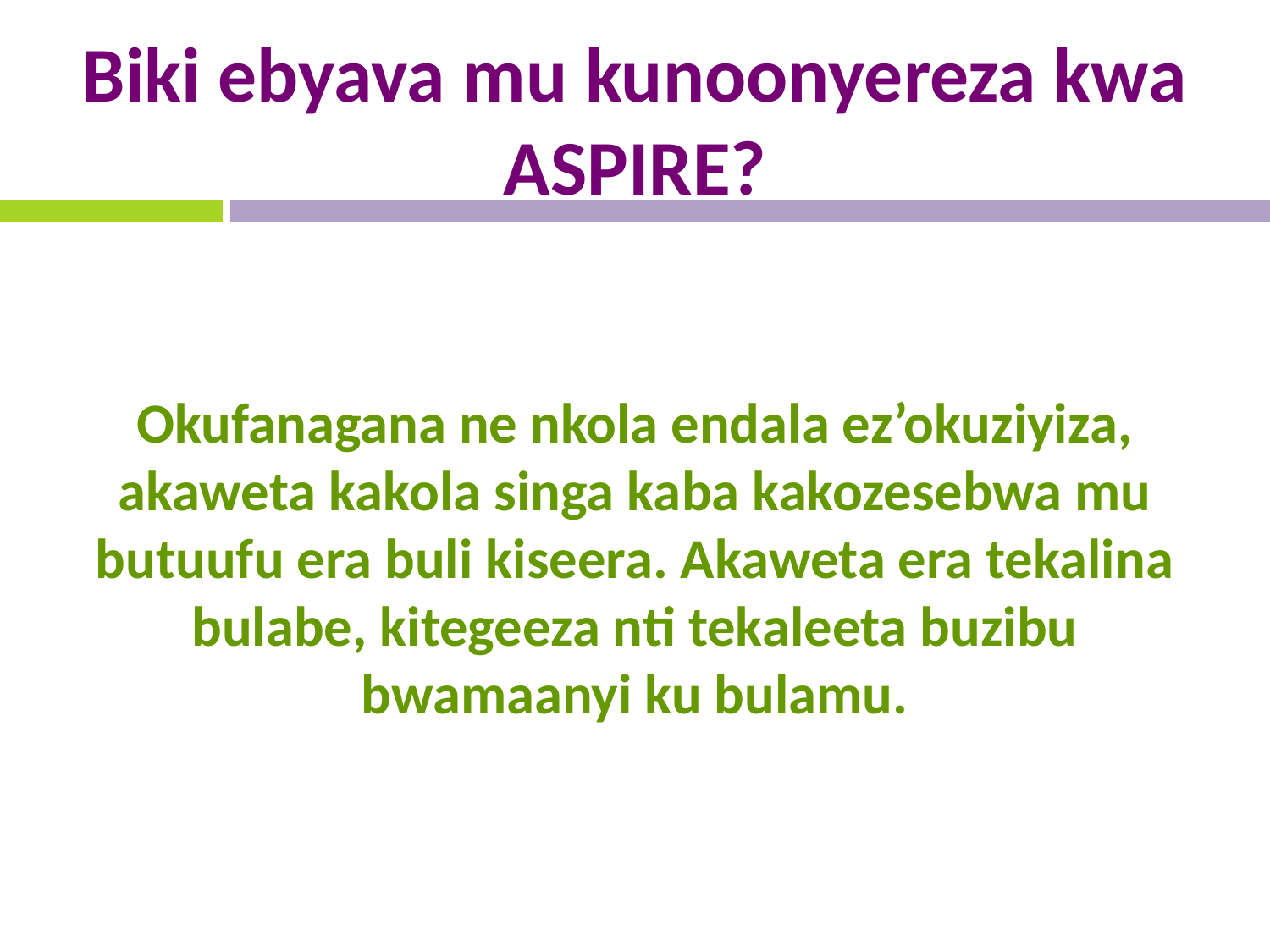

# Biki ebyava mu kunoonyereza kwa ASPIRE?

Okufanagana ne nkola endala ez’okuziyiza, akaweta kakola singa kaba kakozesebwa mu butuufu era buli kiseera. Akaweta era tekalina bulabe, kitegeeza nti tekaleeta buzibu bwamaanyi ku bulamu.